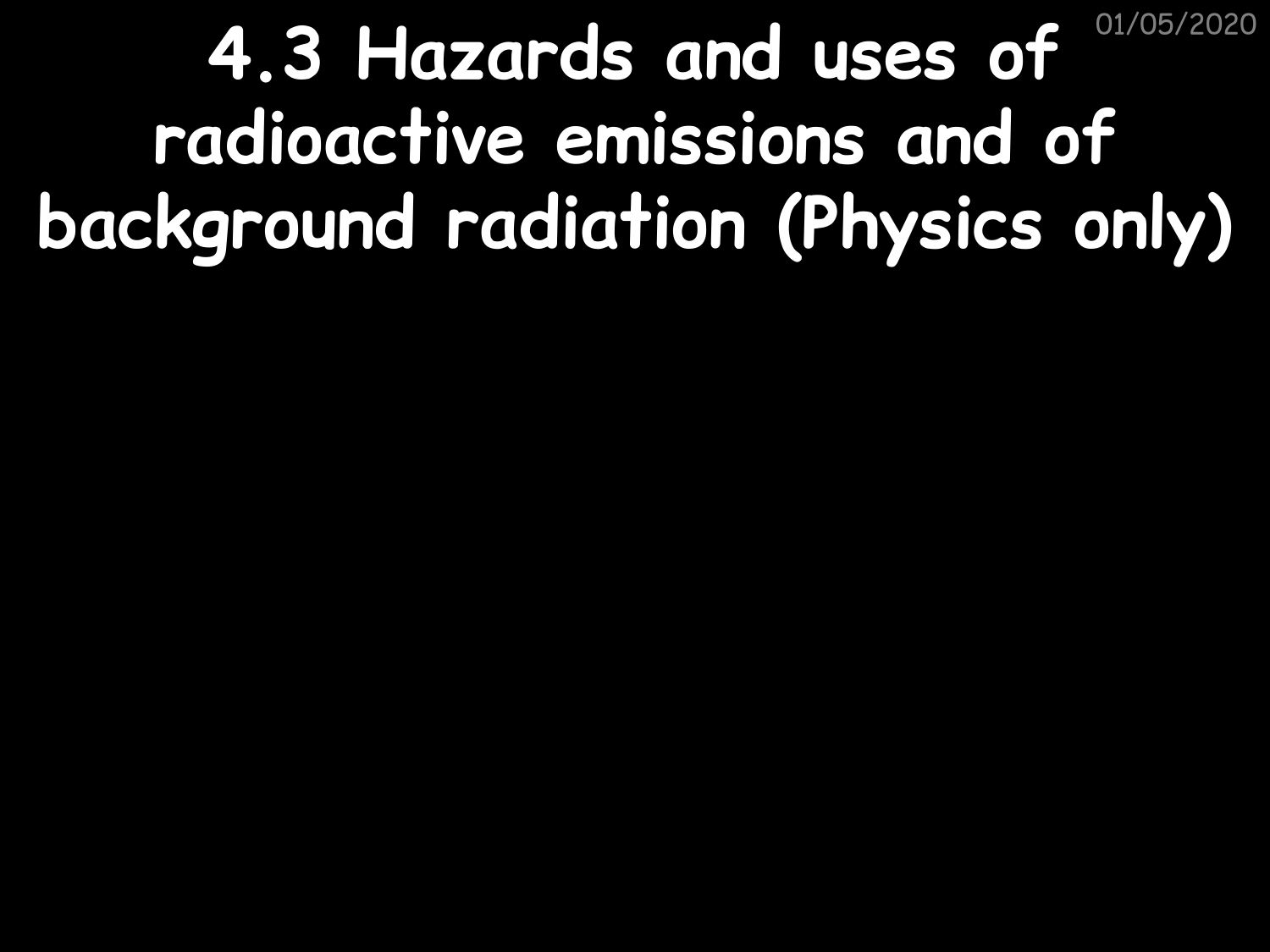

01/05/2020
# 4.3 Hazards and uses of radioactive emissions and of background radiation (Physics only)